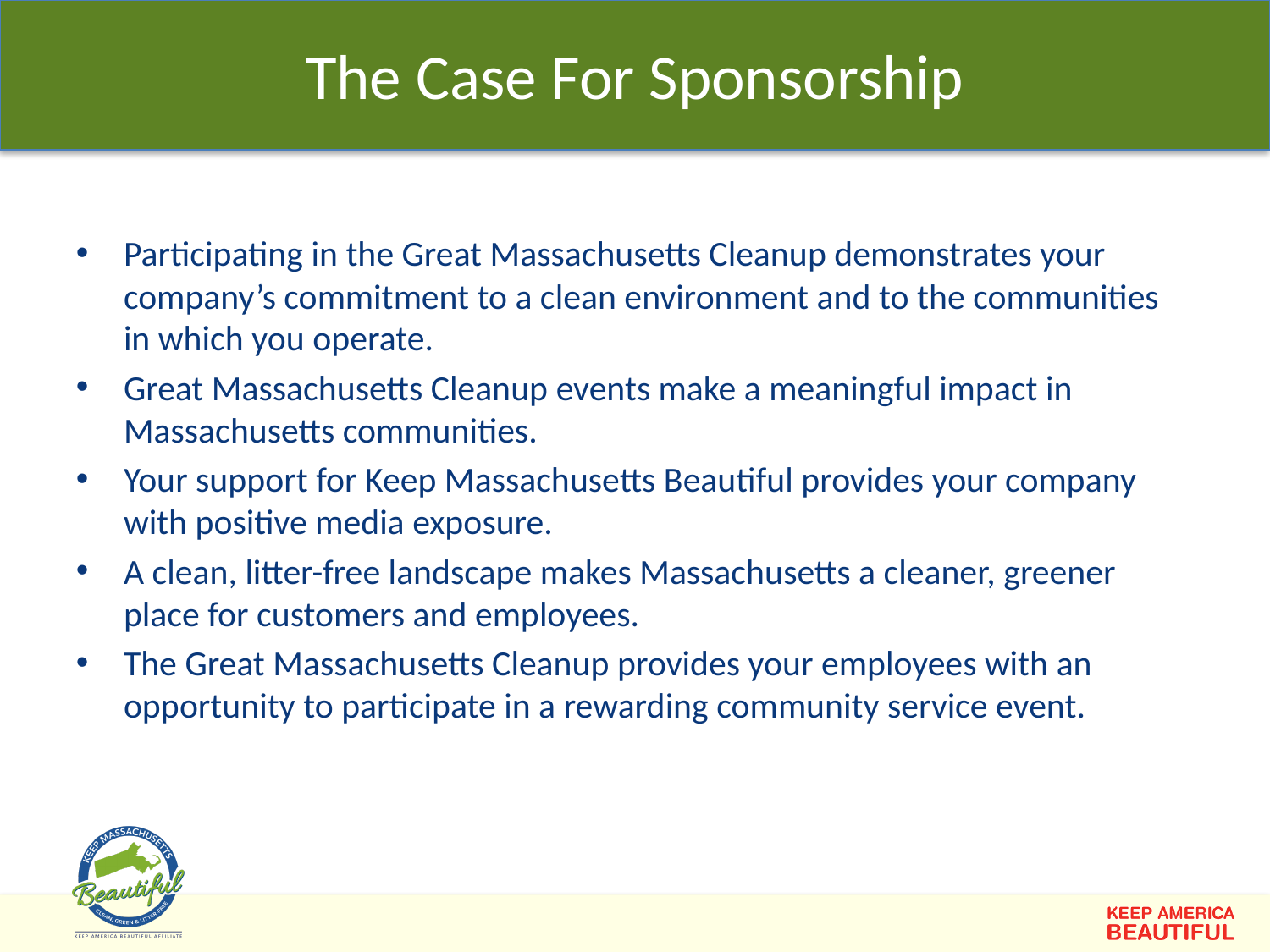

# The Case For Sponsorship

Participating in the Great Massachusetts Cleanup demonstrates your company’s commitment to a clean environment and to the communities in which you operate.
Great Massachusetts Cleanup events make a meaningful impact in Massachusetts communities.
Your support for Keep Massachusetts Beautiful provides your company with positive media exposure.
A clean, litter-free landscape makes Massachusetts a cleaner, greener place for customers and employees.
The Great Massachusetts Cleanup provides your employees with an opportunity to participate in a rewarding community service event.